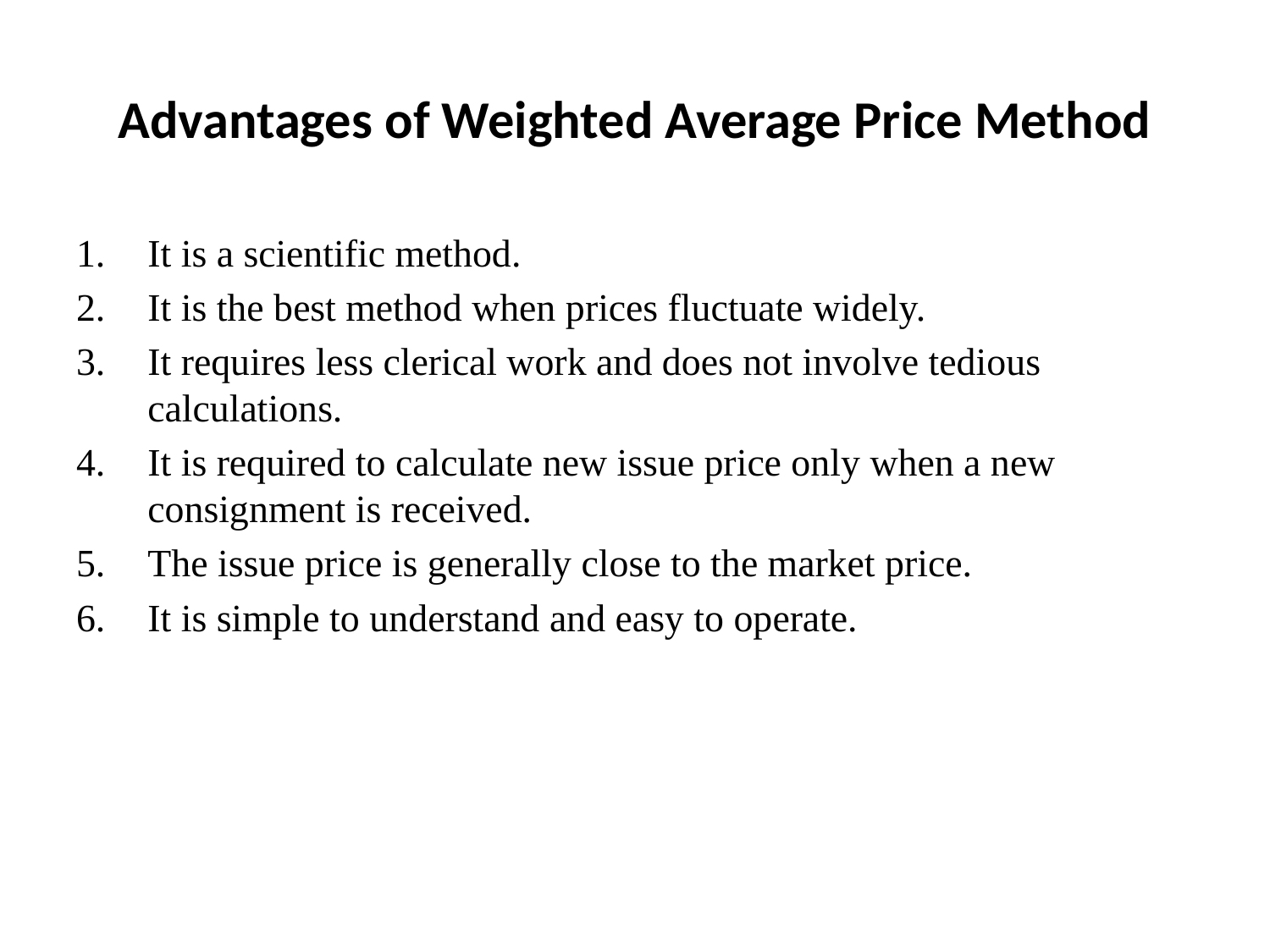

# Advantages of Weighted Average Price Method
It is a scientific method.
It is the best method when prices fluctuate widely.
It requires less clerical work and does not involve tedious calculations.
It is required to calculate new issue price only when a new consignment is received.
The issue price is generally close to the market price.
It is simple to understand and easy to operate.